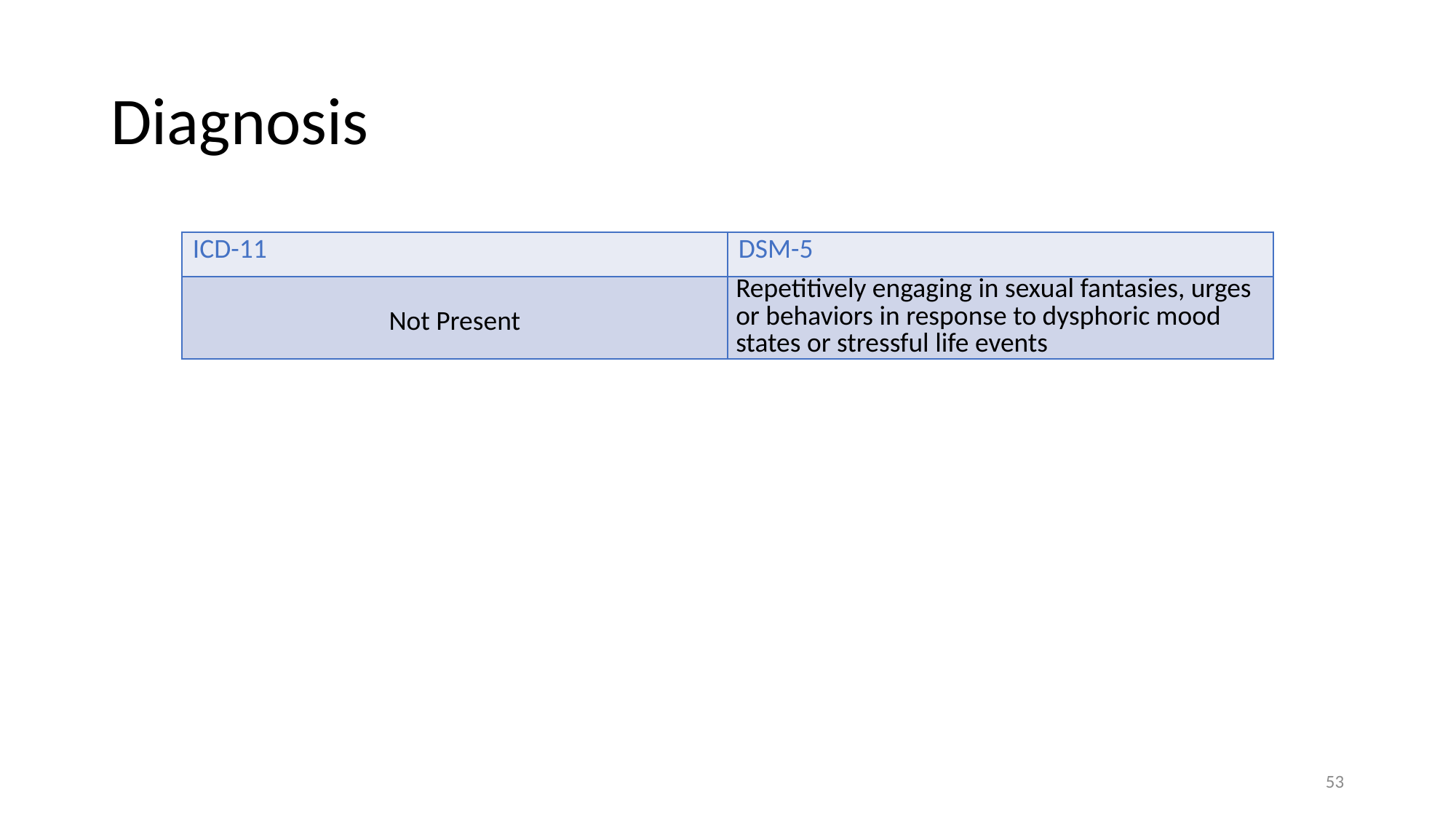

# Diagnosis
| ICD-11 | DSM-5 |
| --- | --- |
| Not Present | Repetitively engaging in sexual fantasies, urges or behaviors in response to dysphoric mood states or stressful life events |
53